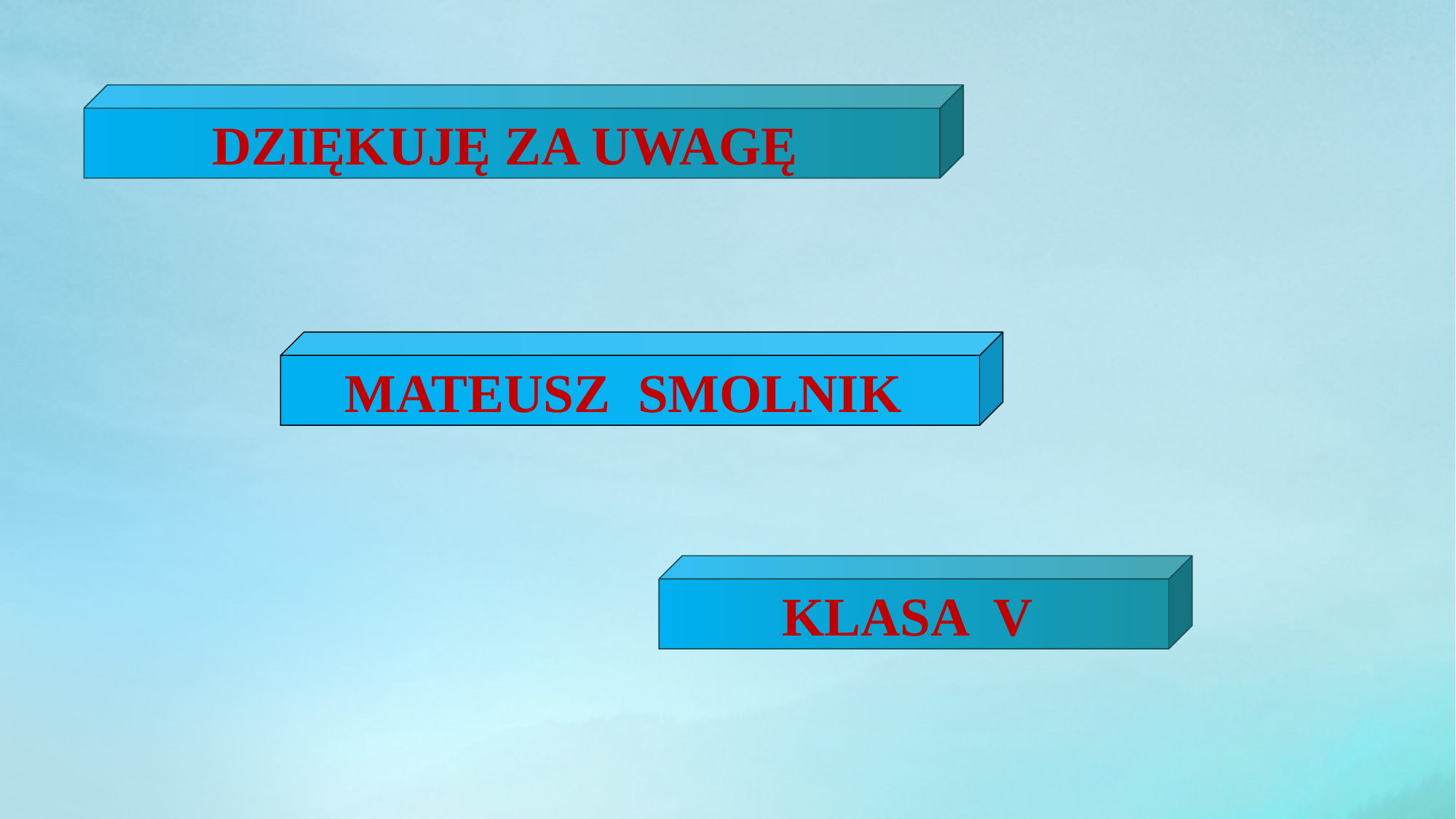

DZIĘKUJĘ ZA UWAGĘ
MATEUSZ  SMOLNIK
KLASA  V